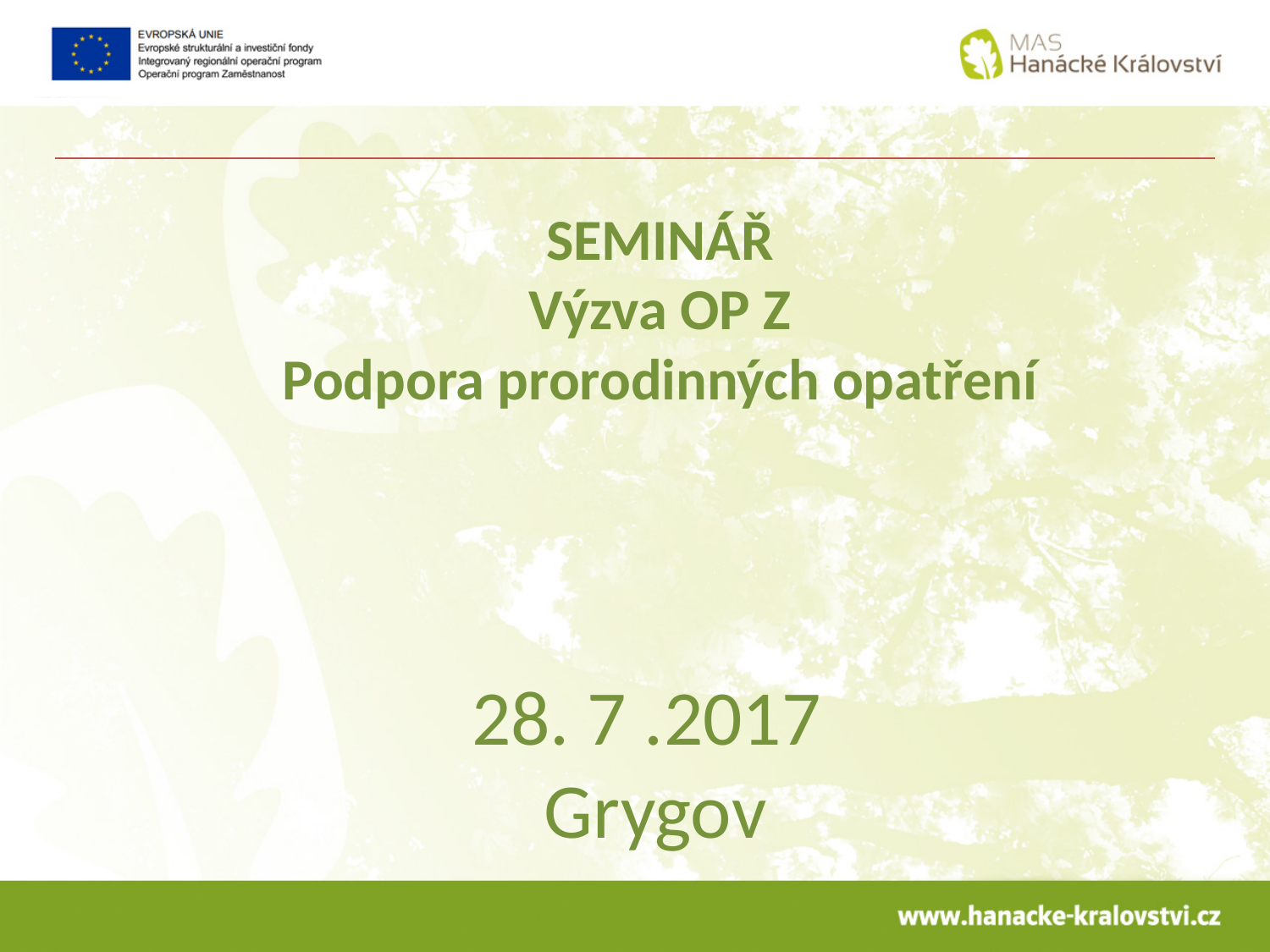

# SEMINÁŘ Výzva OP Z Podpora prorodinných opatření
28. 7 .2017
 Grygov